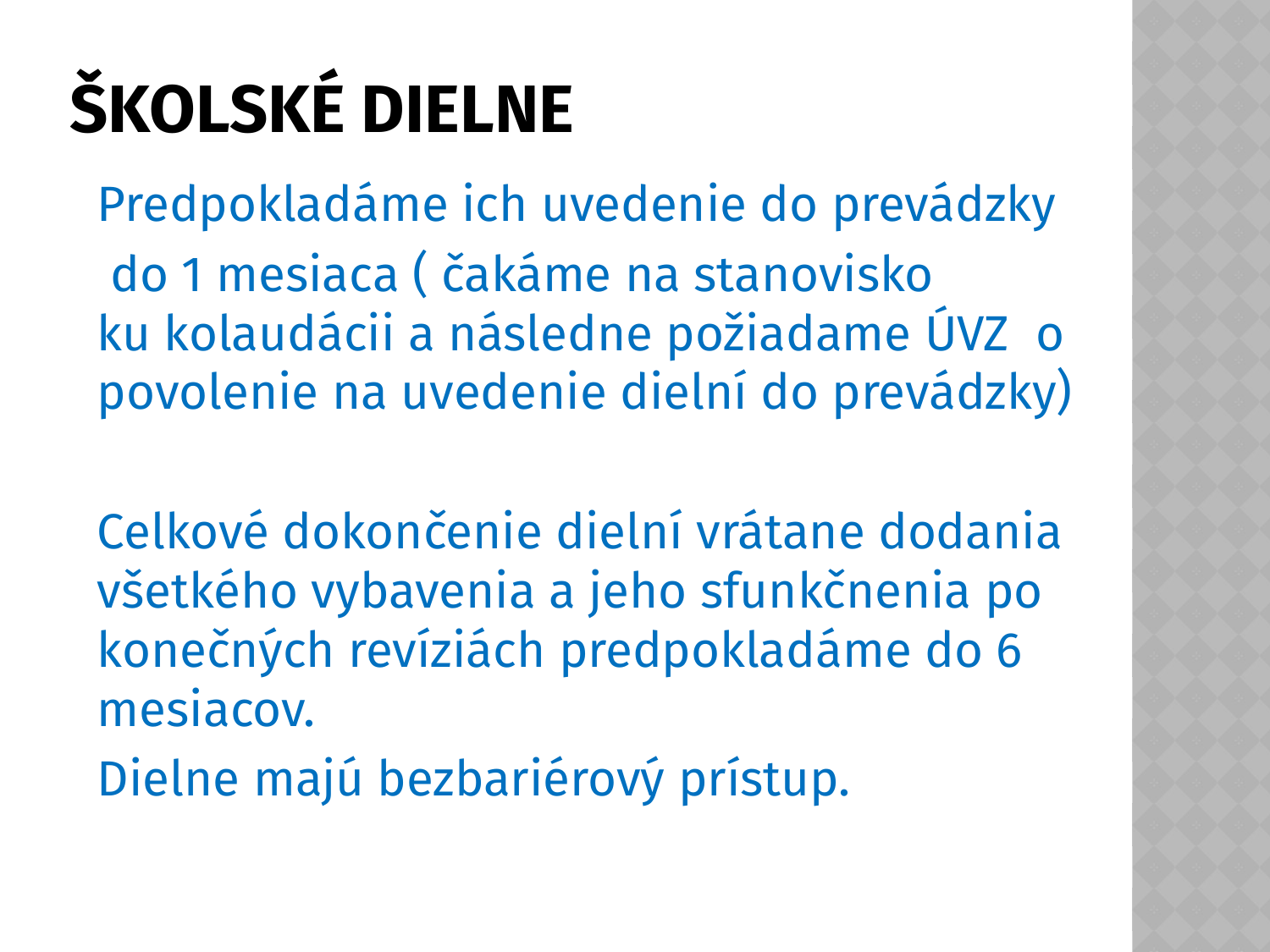

# Školské dielne
Predpokladáme ich uvedenie do prevádzky
 do 1 mesiaca ( čakáme na stanovisko                  ku kolaudácii a následne požiadame ÚVZ  o povolenie na uvedenie dielní do prevádzky)

Celkové dokončenie dielní vrátane dodania všetkého vybavenia a jeho sfunkčnenia po konečných revíziách predpokladáme do 6 mesiacov.
Dielne majú bezbariérový prístup.